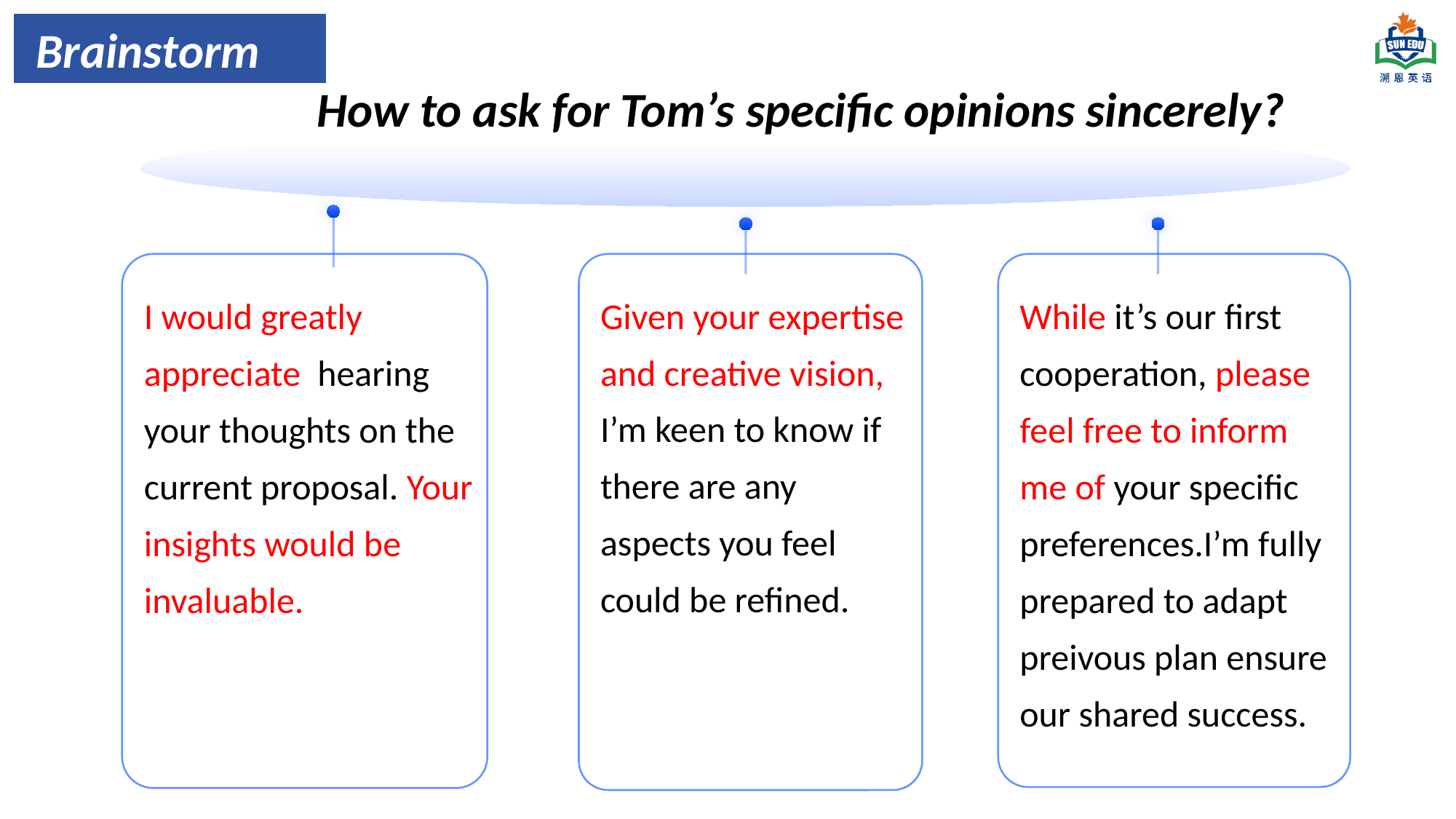

Brainstorm
How to ask for Tom’s specific opinions sincerely?

I would greatly appreciate  hearing your thoughts on the current proposal. Your insights would be invaluable.

Given your expertise and creative vision, I’m keen to know if there are any aspects you feel could be refined.

While it’s our first cooperation, please feel free to inform me of your specific preferences.I’m fully prepared to adapt preivous plan ensure our shared success.